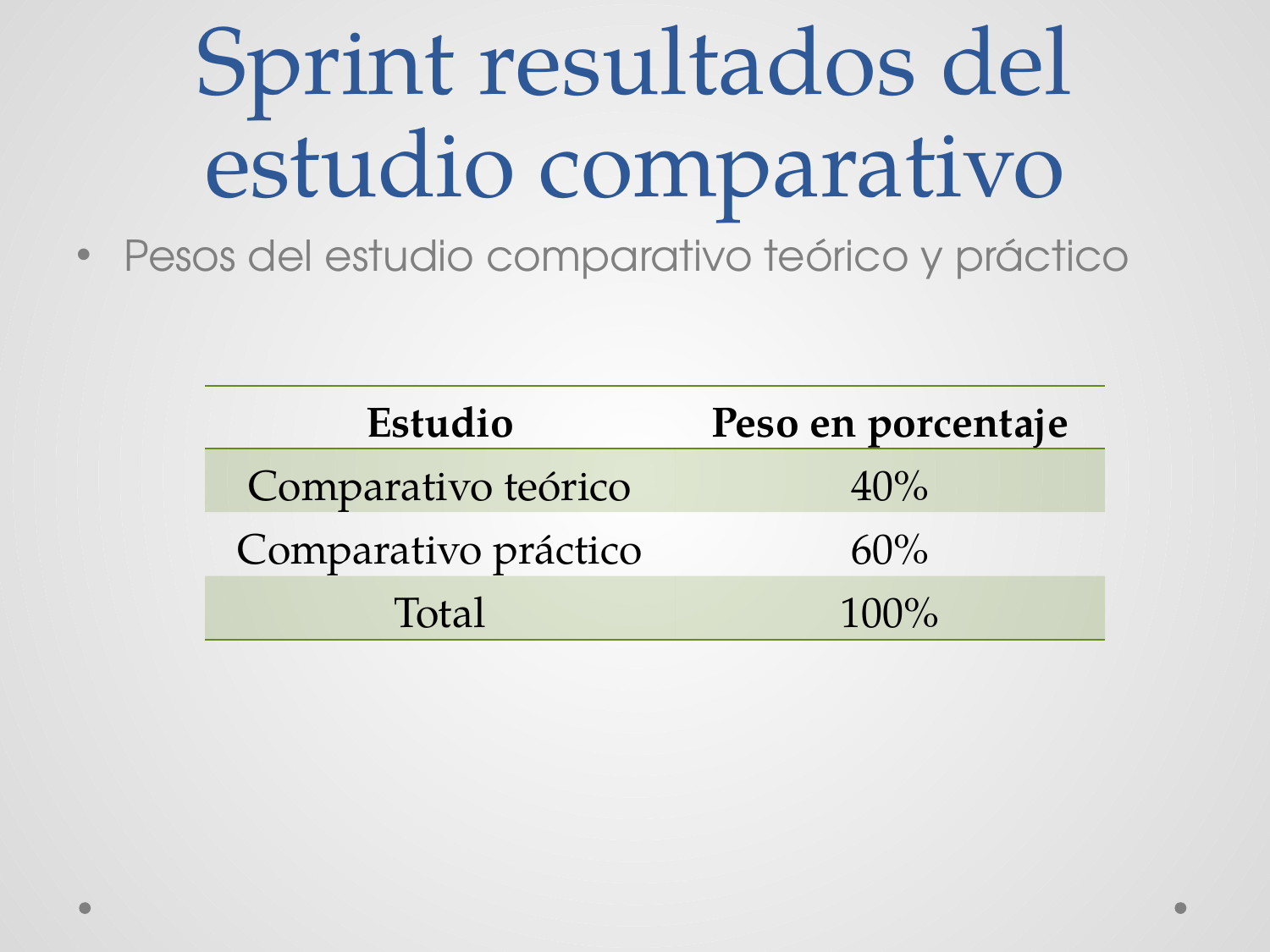

# Sprint resultados del estudio comparativo
Pesos del estudio comparativo teórico y práctico
| Estudio | Peso en porcentaje |
| --- | --- |
| Comparativo teórico | 40% |
| Comparativo práctico | 60% |
| Total | 100% |